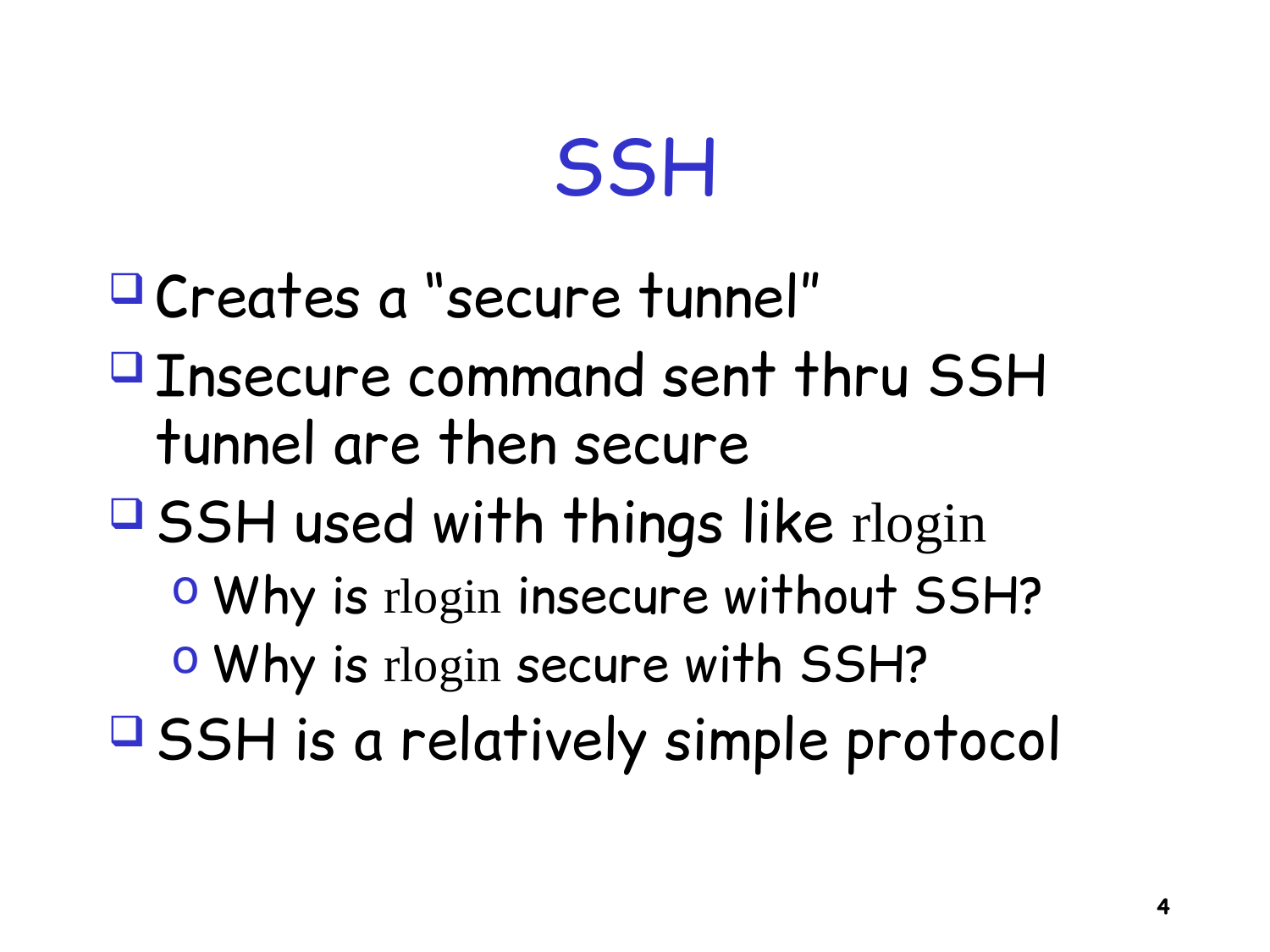

# SSH
Creates a “secure tunnel”
Insecure command sent thru SSH tunnel are then secure
SSH used with things like rlogin
Why is rlogin insecure without SSH?
Why is rlogin secure with SSH?
SSH is a relatively simple protocol
4